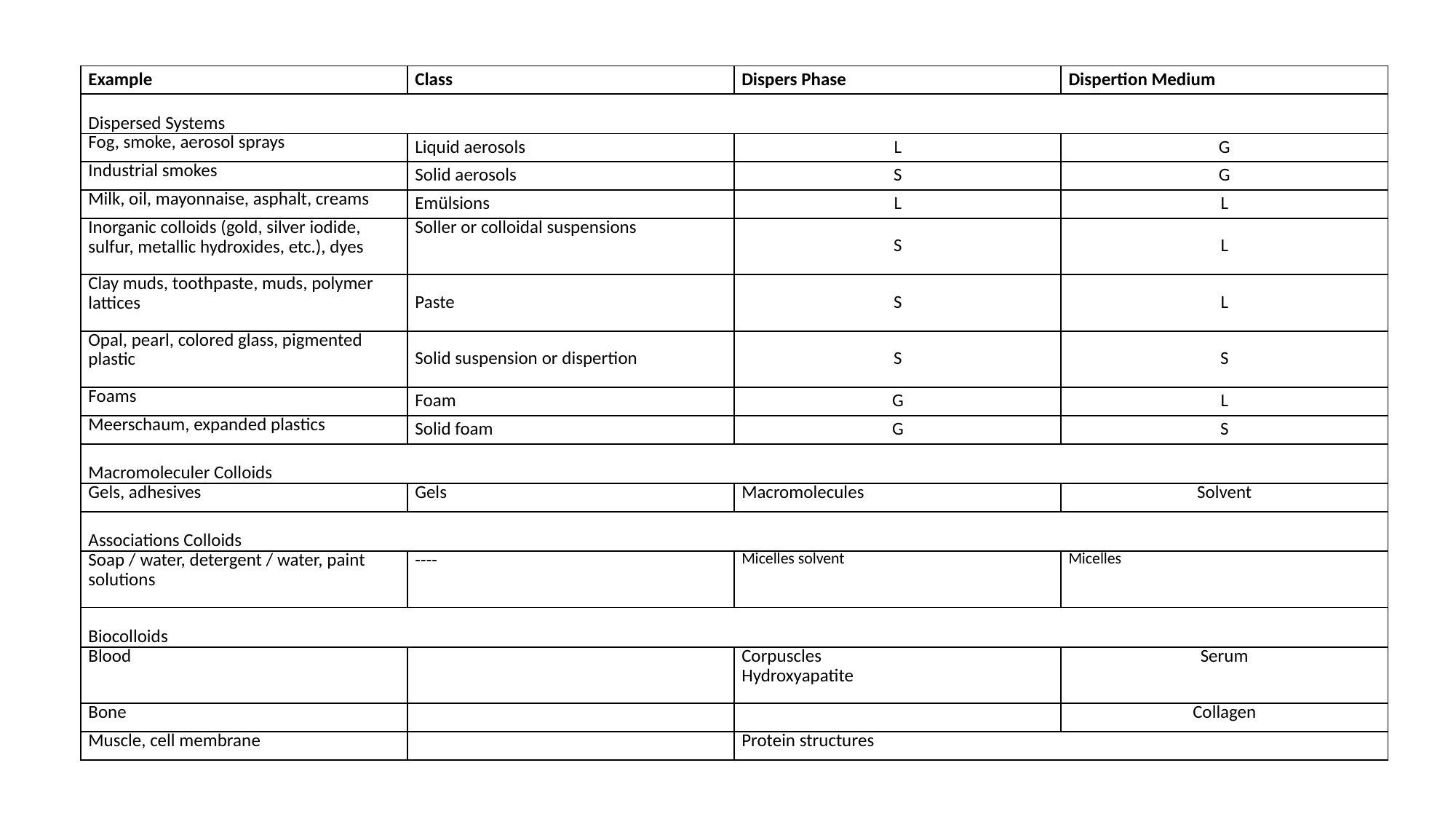

| Example | Class | Dispers Phase | Dispertion Medium |
| --- | --- | --- | --- |
| Dispersed Systems |  |  |  |
| Fog, smoke, aerosol sprays | Liquid aerosols | L | G |
| Industrial smokes | Solid aerosols | S | G |
| Milk, oil, mayonnaise, asphalt, creams | Emülsions | L | L |
| Inorganic colloids (gold, silver iodide, sulfur, metallic hydroxides, etc.), dyes | Soller or colloidal suspensions | S | L |
| Clay muds, toothpaste, muds, polymer lattices | Paste | S | L |
| Opal, pearl, colored glass, pigmented plastic | Solid suspension or dispertion | S | S |
| Foams | Foam | G | L |
| Meerschaum, expanded plastics | Solid foam | G | S |
| Macromoleculer Colloids |  |  |  |
| Gels, adhesives | Gels | Macromolecules | Solvent |
| Associations Colloids |  |  |  |
| Soap / water, detergent / water, paint solutions | ---- | Micelles solvent | Micelles |
| Biocolloids |  |  |  |
| Blood |  | Corpuscles Hydroxyapatite | Serum |
| Bone |  |  | Collagen |
| Muscle, cell membrane |  | Protein structures |  |